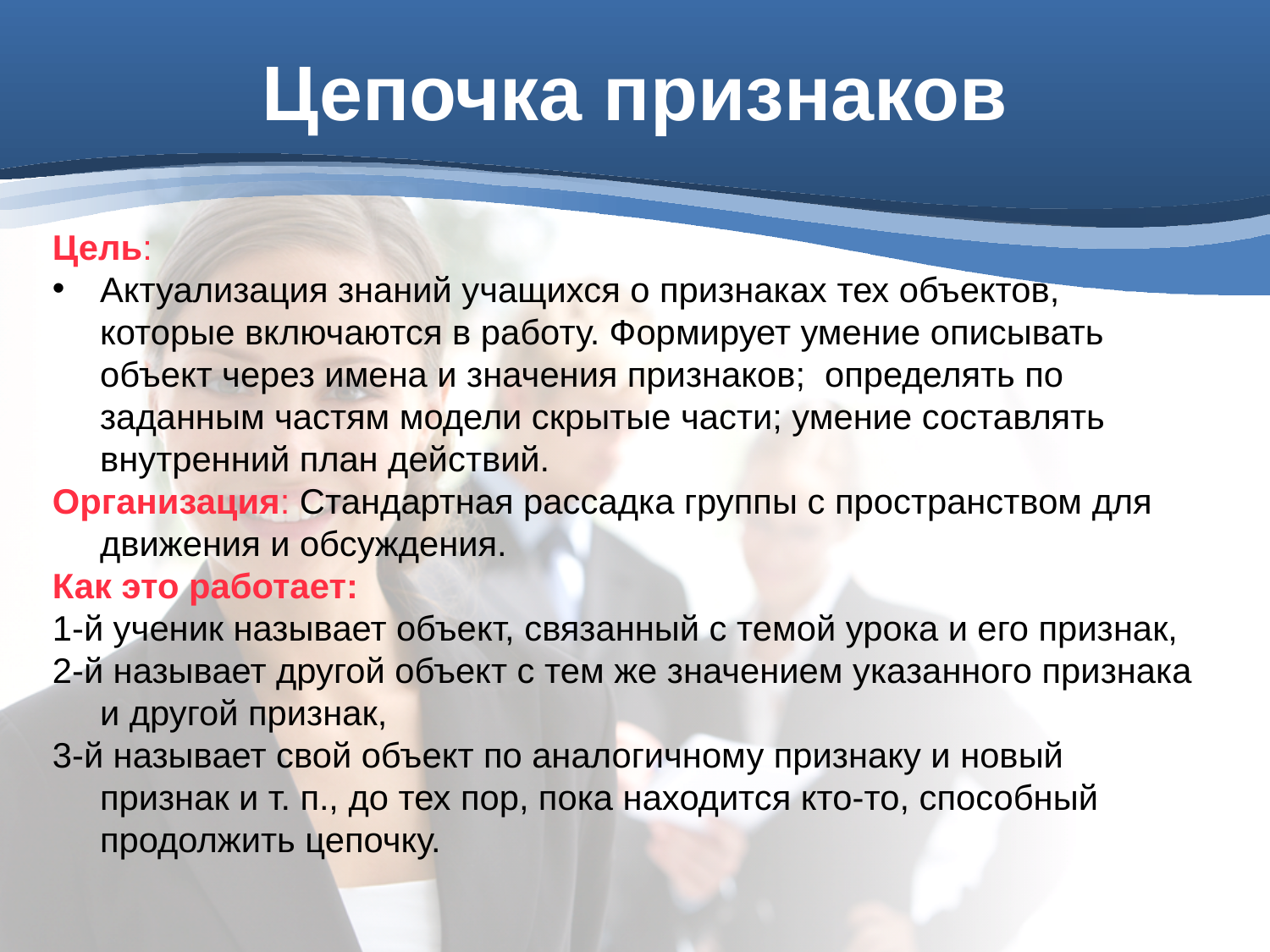

# Цепочка признаков
Цель:
Актуализация знаний учащихся о признаках тех объектов, которые включаются в работу. Формирует умение описывать объект через имена и значения признаков;  определять по заданным частям модели скрытые части; умение составлять внутренний план действий.
Организация: Стандартная рассадка группы с пространством для движения и обсуждения.
Как это работает:
1-й ученик называет объект, связанный с темой урока и его признак,
2-й называет другой объект с тем же значением указанного признака и другой признак,
3-й называет свой объект по аналогичному признаку и новый признак и т. п., до тех пор, пока находится кто-то, способный продолжить цепочку.